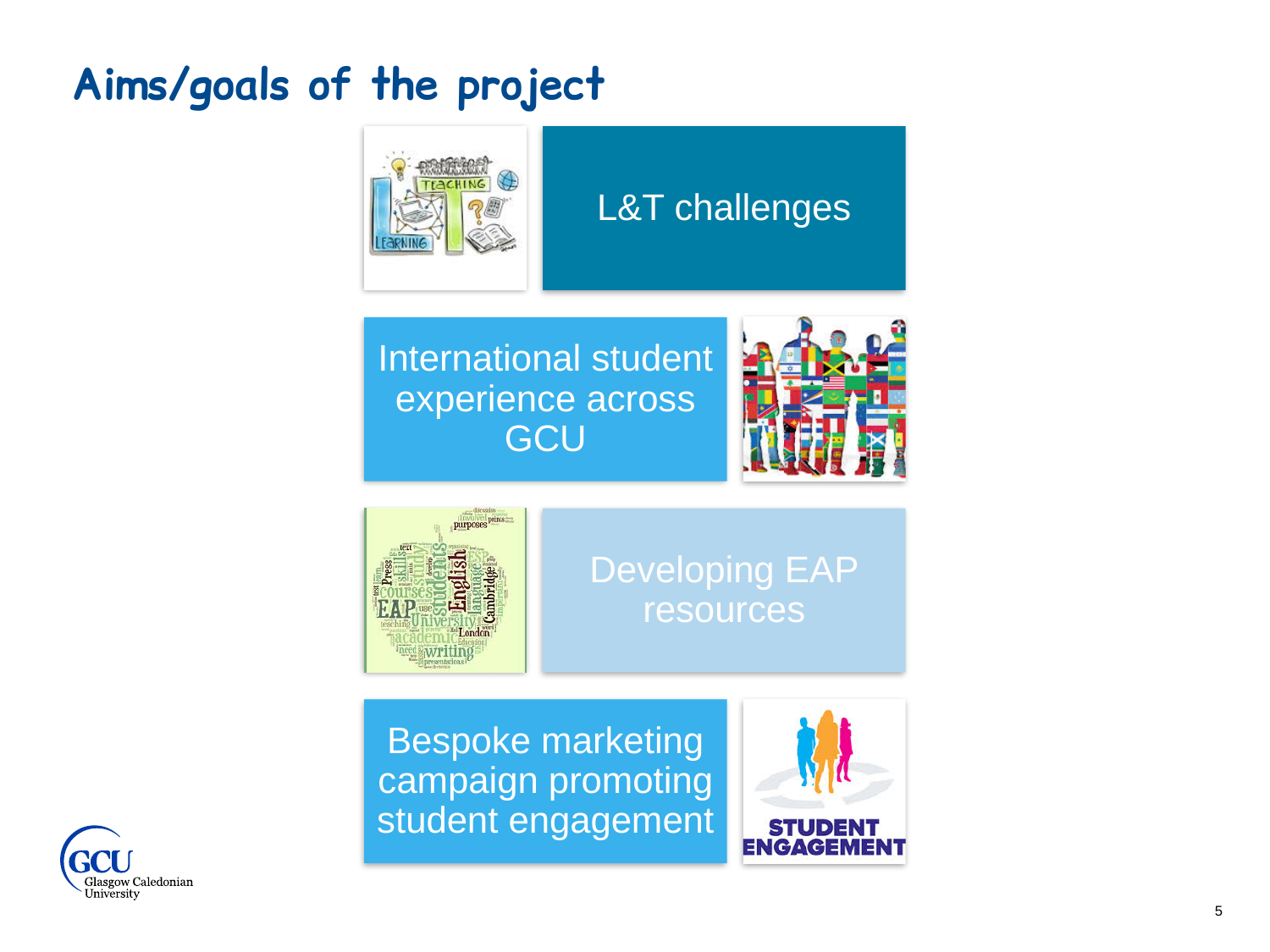

Aims/goals of the project
L&T challenges
International student experience across GCU
Developing EAP resources
Bespoke marketing campaign promoting student engagement